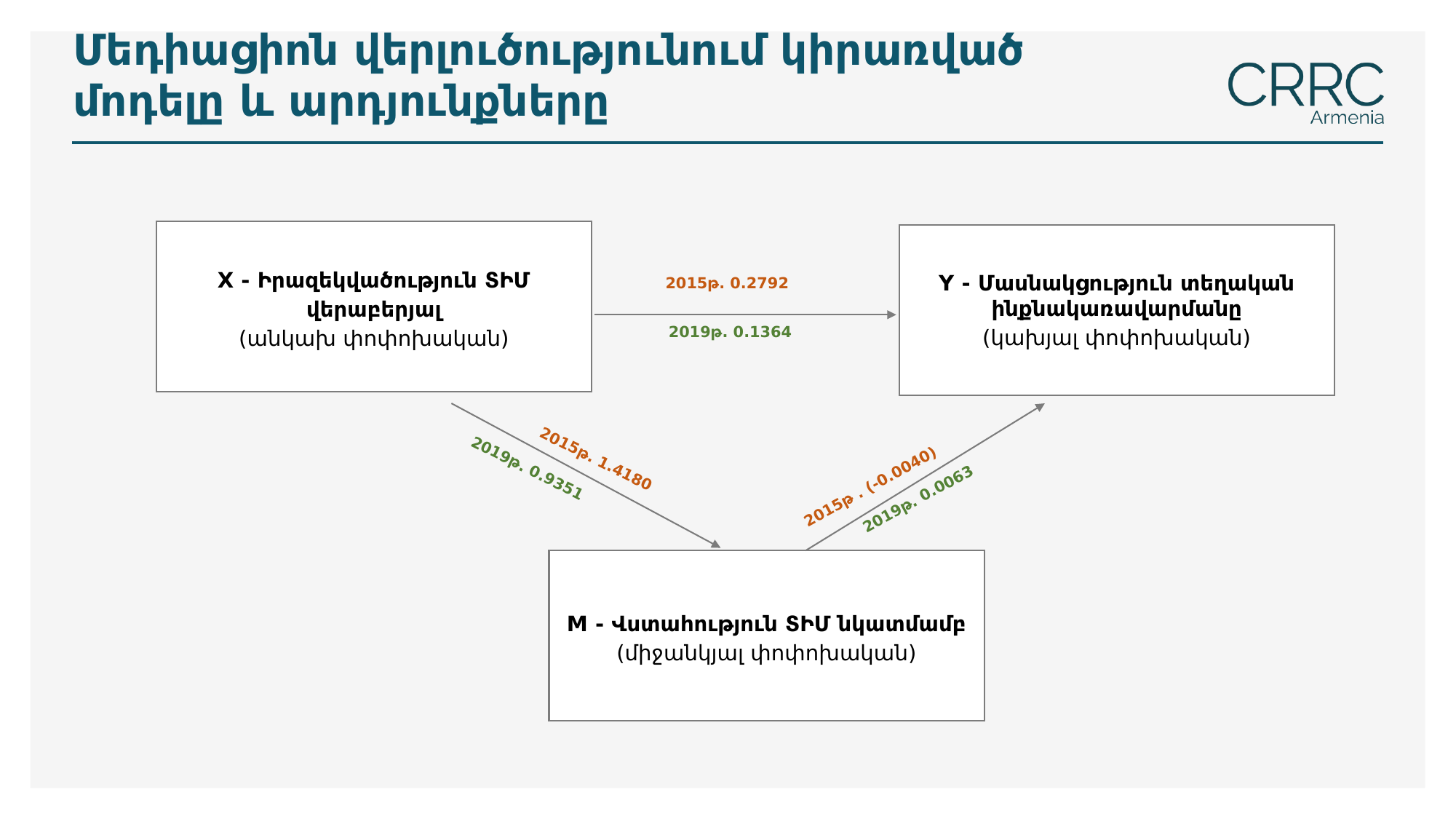

# Մեդիացիոն վերլուծությունում կիրառված մոդելը և արդյունքները

X - Իրազեկվածություն ՏԻՄ վերաբերյալ
(անկախ փոփոխական)
Y - Մասնակցություն տեղական ինքնակառավարմանը
(կախյալ փոփոխական)
2015թ. 0.2792
2019թ. 0.1364
2015թ. 1.4180
2015թ . (-0.0040)
2019թ. 0.9351
2019թ. 0.0063
M - Վստահություն ՏԻՄ նկատմամբ
(միջանկյալ փոփոխական)